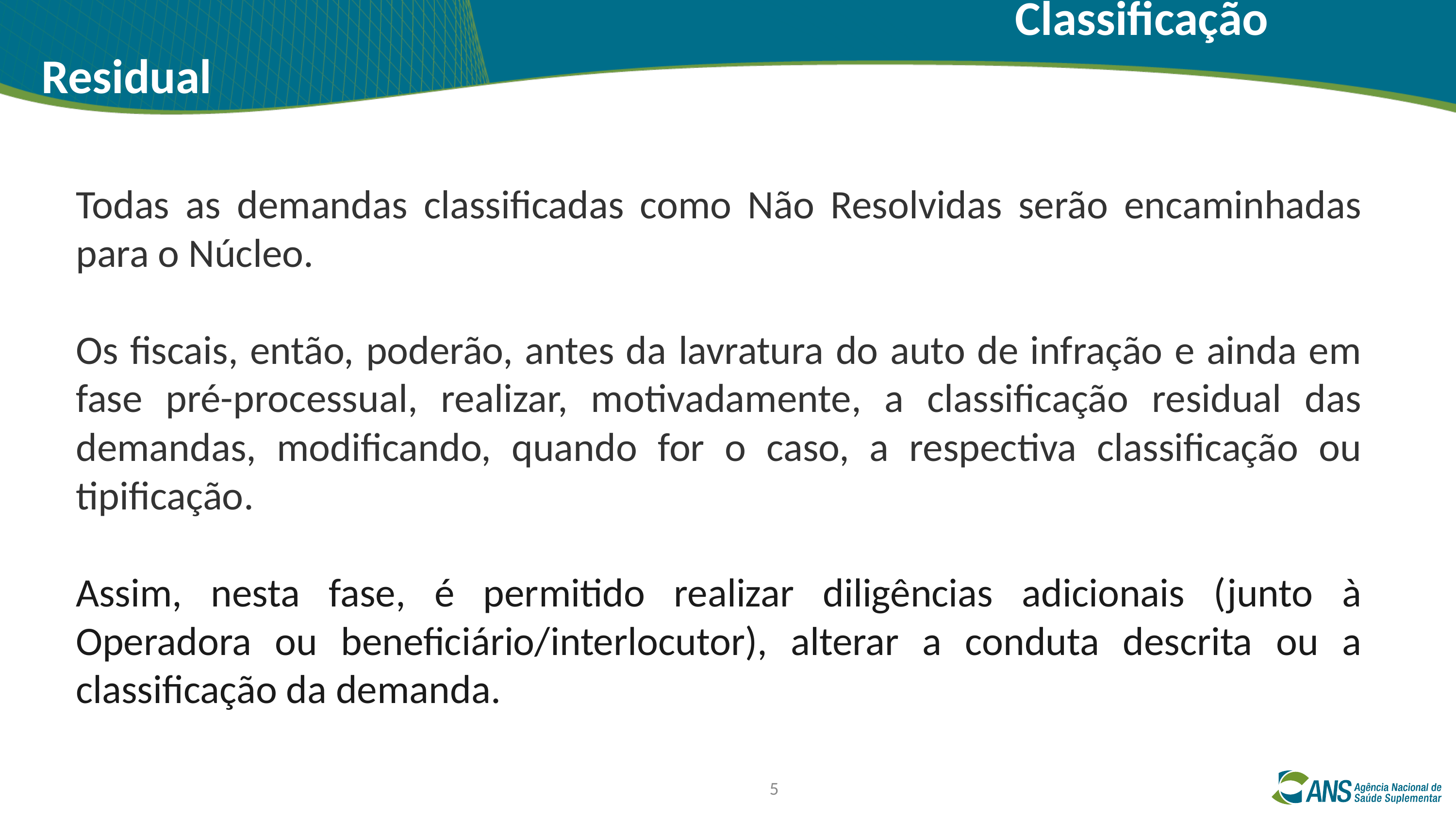

Classificação Residual
Todas as demandas classificadas como Não Resolvidas serão encaminhadas para o Núcleo.

Os fiscais, então, poderão, antes da lavratura do auto de infração e ainda em fase pré-processual, realizar, motivadamente, a classificação residual das demandas, modificando, quando for o caso, a respectiva classificação ou tipificação.

Assim, nesta fase, é permitido realizar diligências adicionais (junto à Operadora ou beneficiário/interlocutor), alterar a conduta descrita ou a classificação da demanda.
5